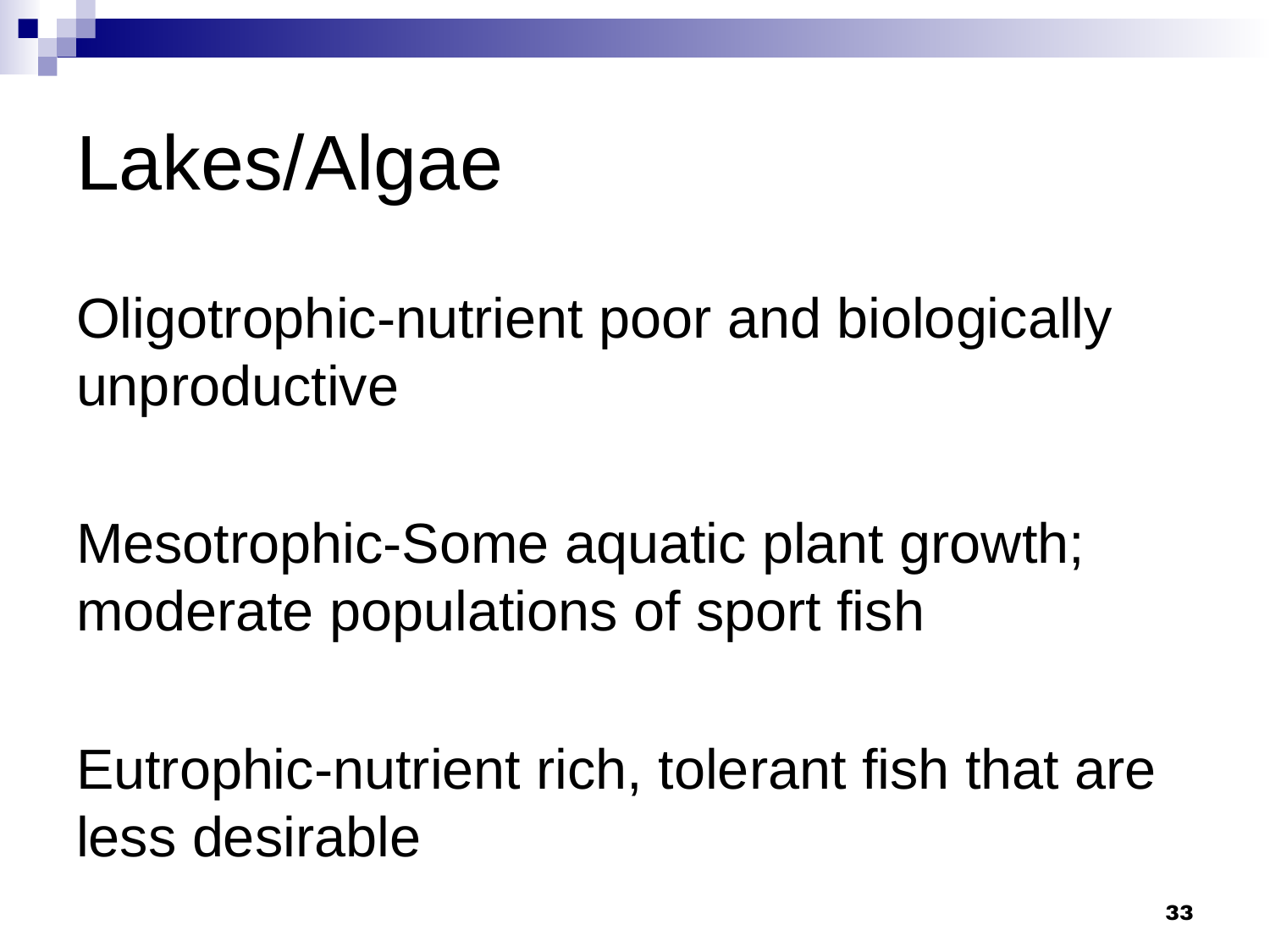

# Lakes/Algae
Oligotrophic-nutrient poor and biologically unproductive

Mesotrophic-Some aquatic plant growth; moderate populations of sport fish

Eutrophic-nutrient rich, tolerant fish that are less desirable
33